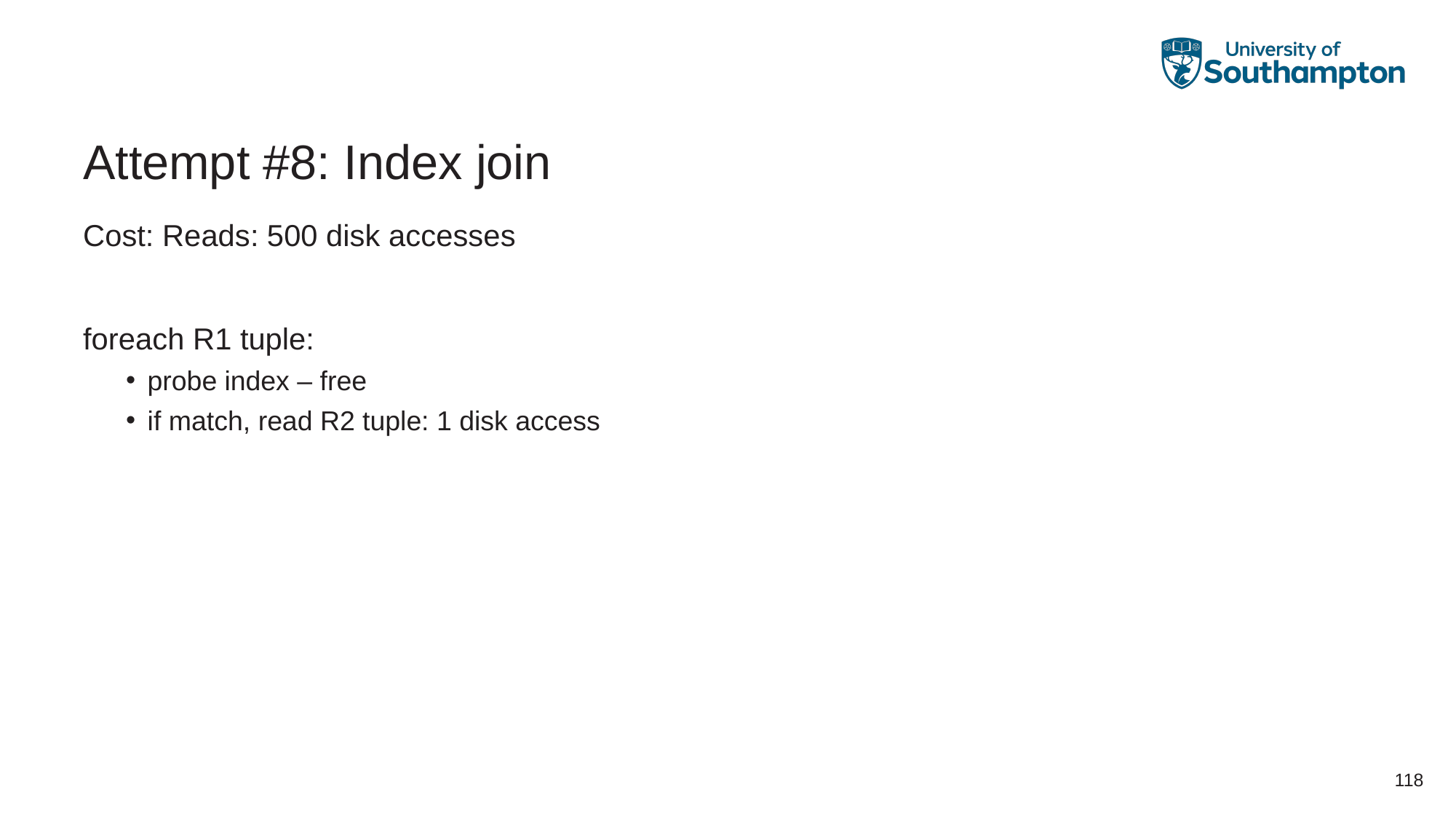

# Attempt #8: Index join
Cost: Reads: 500 disk accesses

foreach R1 tuple:
probe index – free
if match, read R2 tuple: 1 disk access